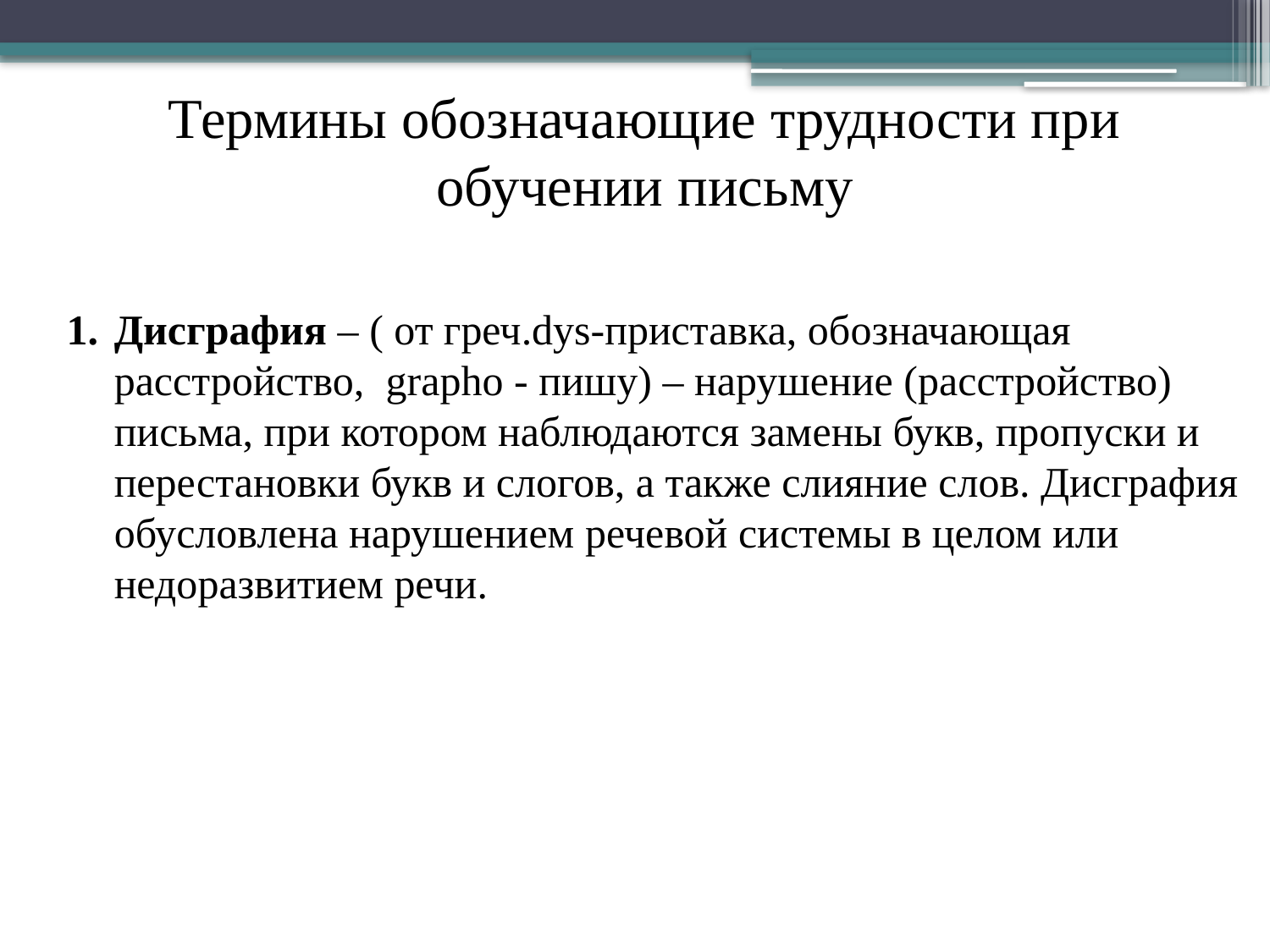

Термины обозначающие трудности при обучении письму
Дисграфия – ( от греч.dys-приставка, обозначающая расстройство,  grapho - пишу) – нарушение (расстройство) письма, при котором наблюдаются замены букв, пропуски и перестановки букв и слогов, а также слияние слов. Дисграфия обусловлена нарушением речевой системы в целом или недоразвитием речи.